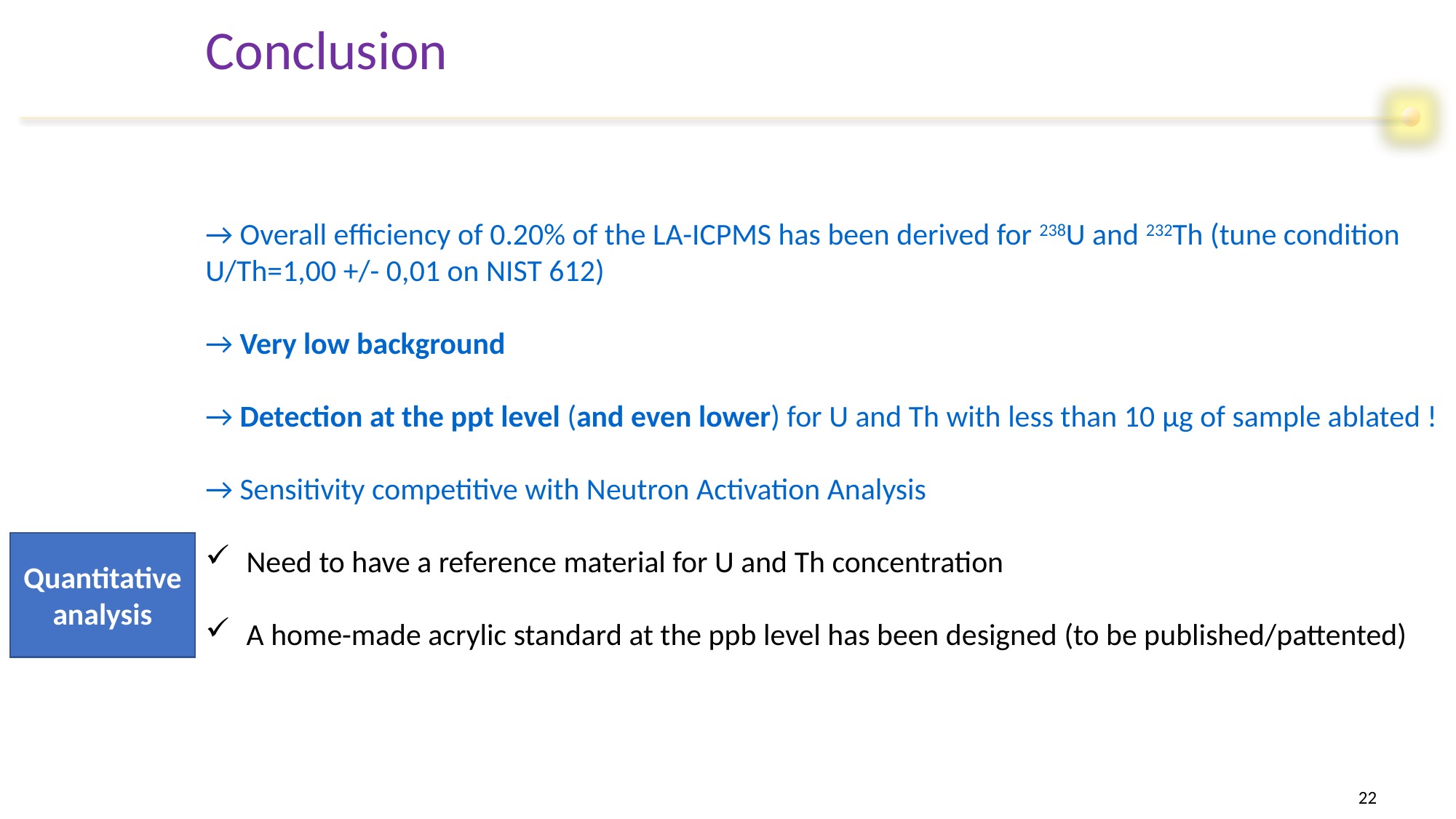

# Conclusion

→ Overall efficiency of 0.20% of the LA-ICPMS has been derived for 238U and 232Th (tune condition U/Th=1,00 +/- 0,01 on NIST 612)

→ Very low background

→ Detection at the ppt level (and even lower) for U and Th with less than 10 μg of sample ablated !

→ Sensitivity competitive with Neutron Activation Analysis

Need to have a reference material for U and Th concentration

A home-made acrylic standard at the ppb level has been designed (to be published/pattented)

Quantitative analysis

22